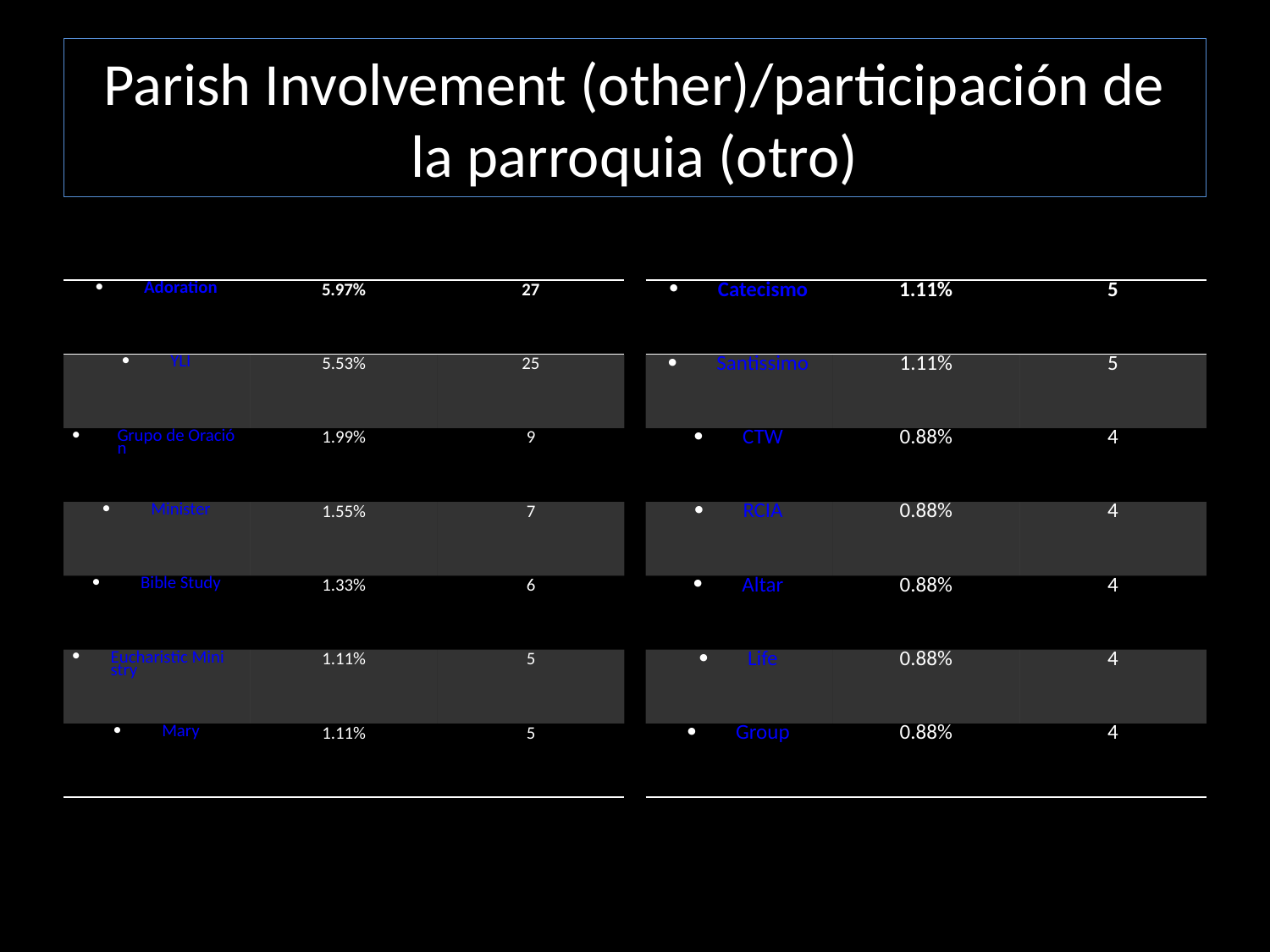

# Parish Involvement (other)/participación de la parroquia (otro)
| Adoration | 5.97% | 27 |
| --- | --- | --- |
| YLI | 5.53% | 25 |
| Grupo de Oración | 1.99% | 9 |
| Minister | 1.55% | 7 |
| Bible Study | 1.33% | 6 |
| Eucharistic Ministry | 1.11% | 5 |
| Mary | 1.11% | 5 |
| Catecismo | 1.11% | 5 |
| --- | --- | --- |
| Santissimo | 1.11% | 5 |
| CTW | 0.88% | 4 |
| RCIA | 0.88% | 4 |
| Altar | 0.88% | 4 |
| Life | 0.88% | 4 |
| Group | 0.88% | 4 |